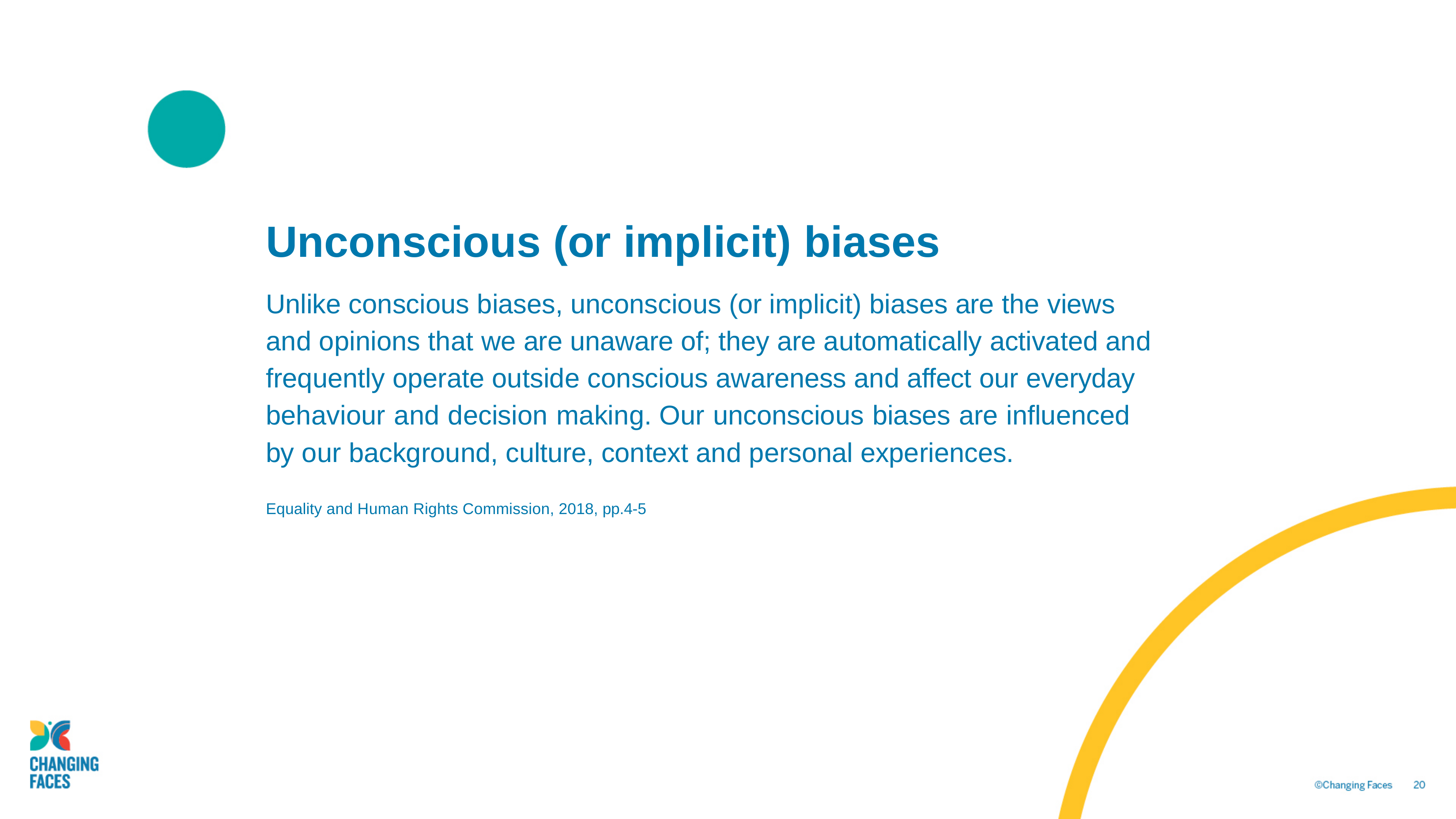

# Unconscious (or implicit) biases
Unlike conscious biases, unconscious (or implicit) biases are the views
and opinions that we are unaware of; they are automatically activated and  frequently operate outside conscious awareness and affect our everyday  behaviour and decision making. Our unconscious biases are influenced
by our background, culture, context and personal experiences.
Equality and Human Rights Commission, 2018, pp.4-5